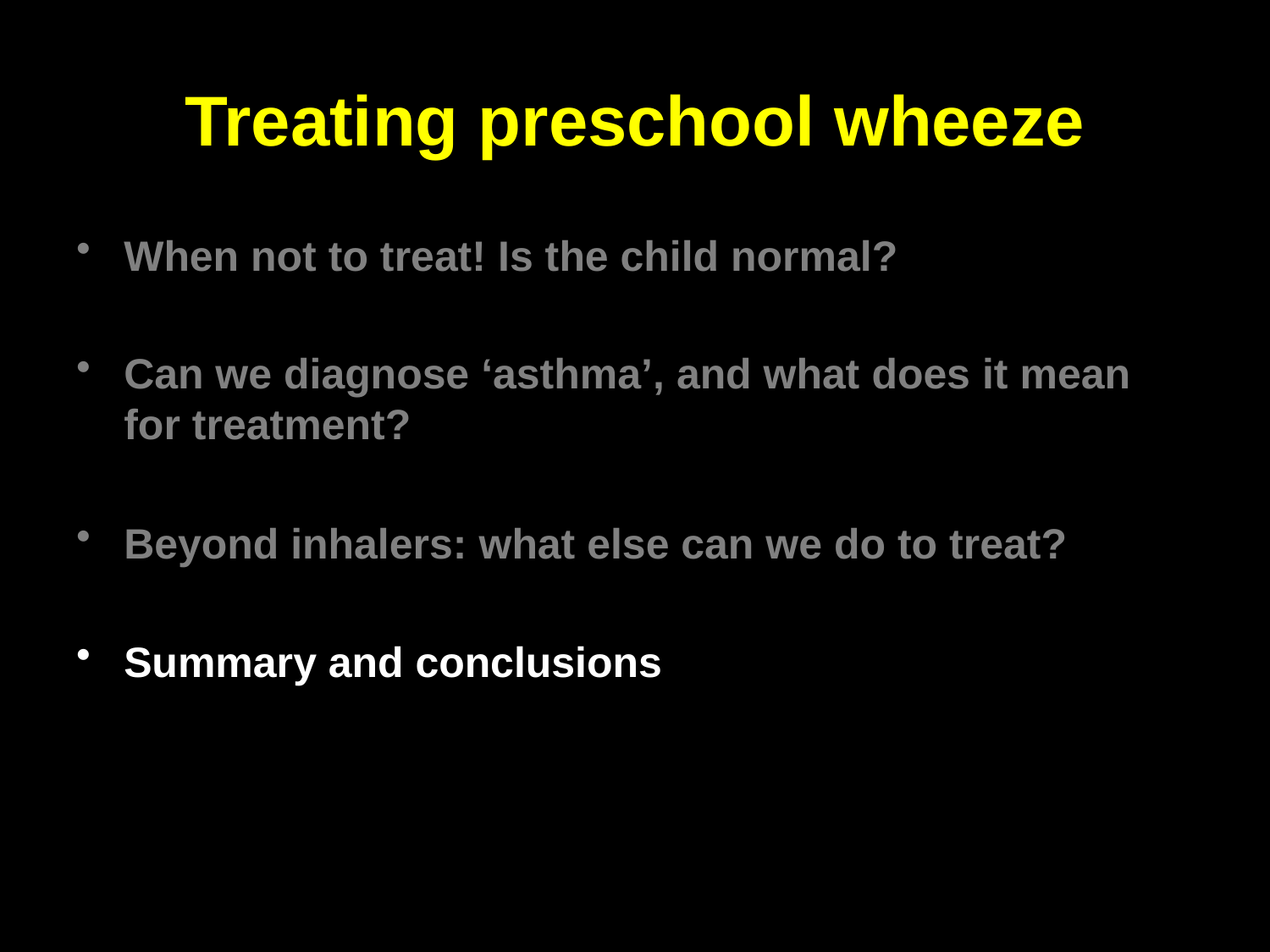

# Treating preschool wheeze
When not to treat! Is the child normal?

Can we diagnose ‘asthma’, and what does it mean for treatment?

Beyond inhalers: what else can we do to treat?

Summary and conclusions